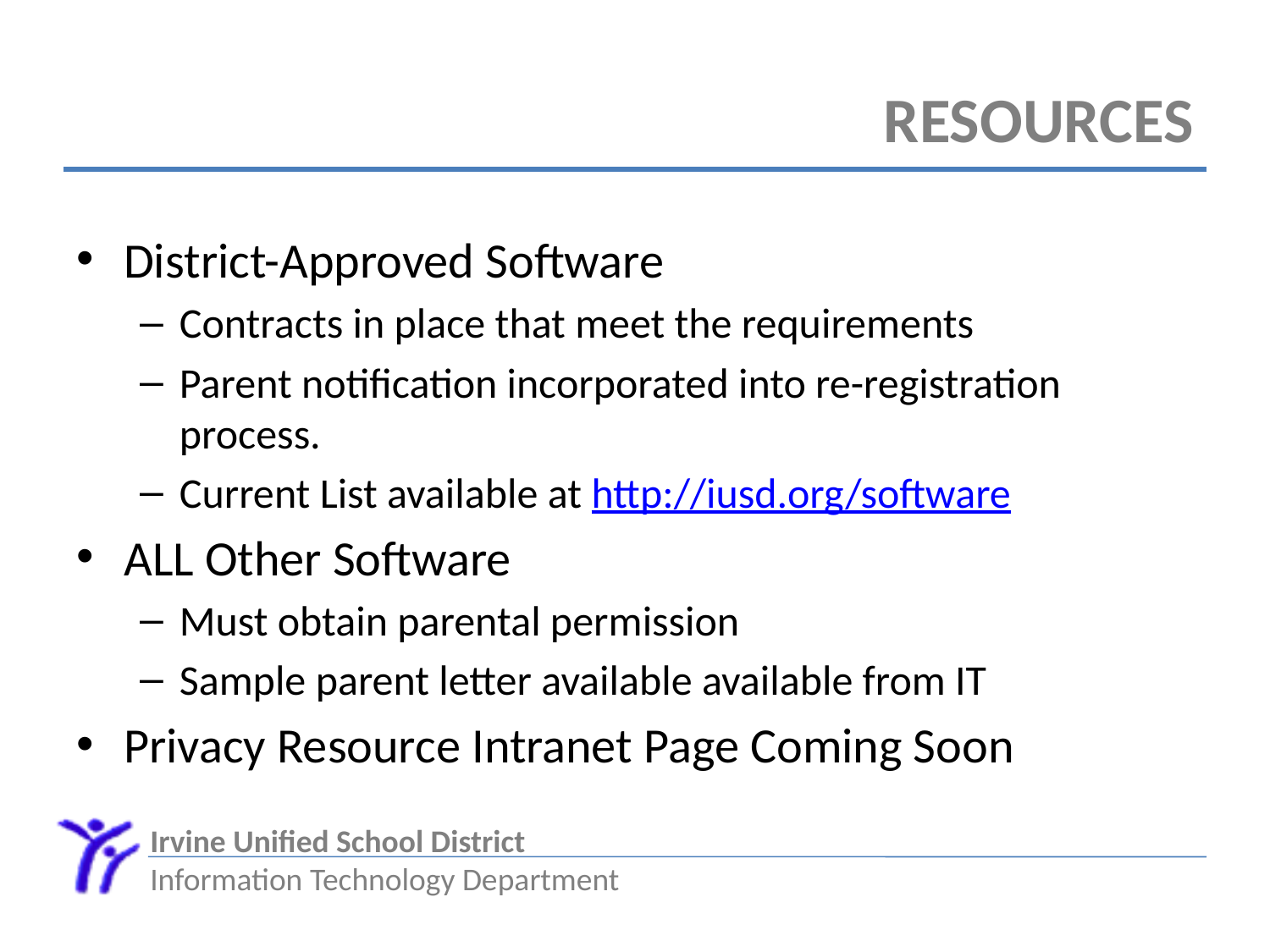

# Resources
District-Approved Software
Contracts in place that meet the requirements
Parent notification incorporated into re-registration process.
Current List available at http://iusd.org/software
ALL Other Software
Must obtain parental permission
Sample parent letter available available from IT
Privacy Resource Intranet Page Coming Soon